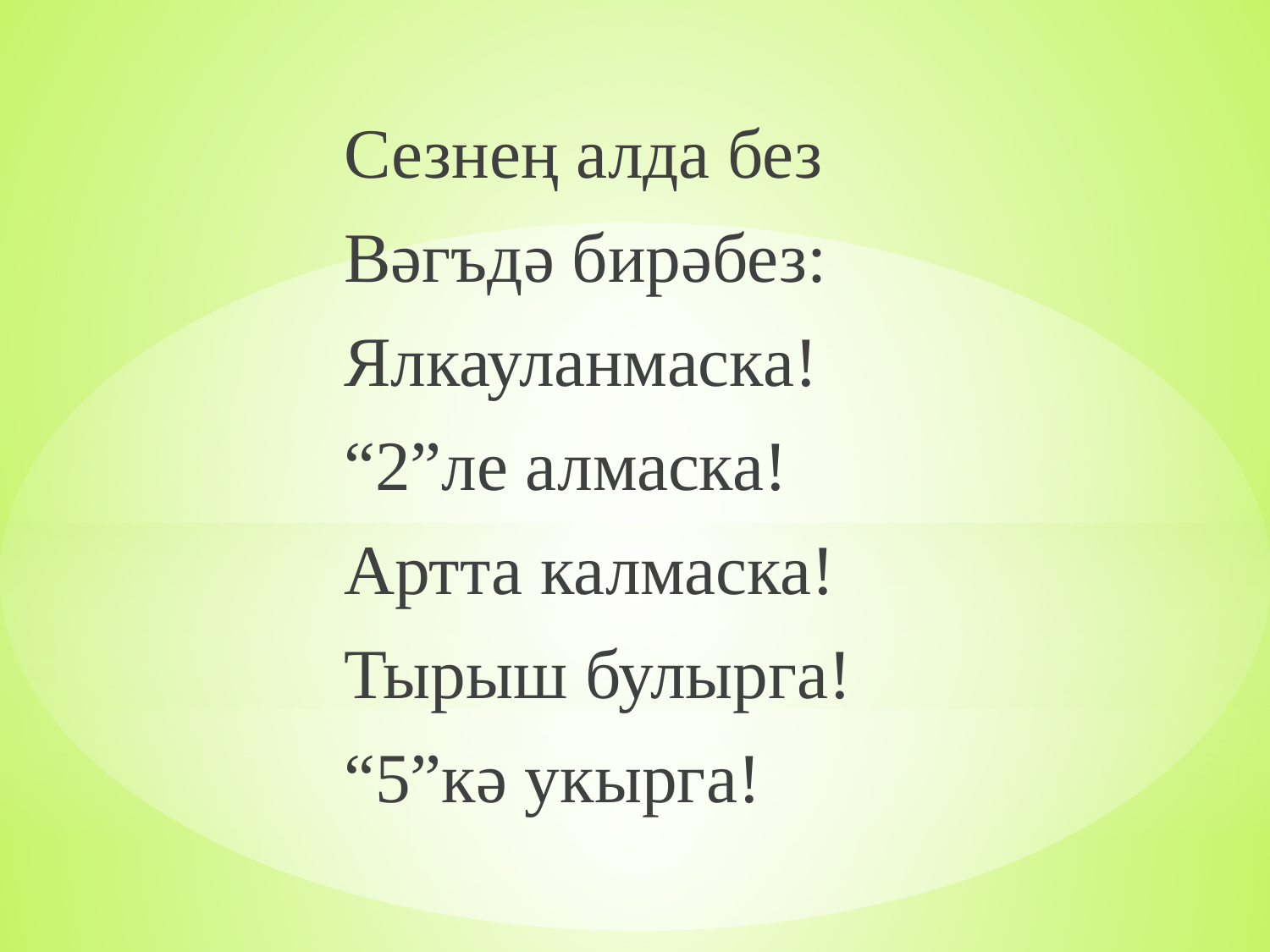

Сезнең алда без
Вәгъдә бирәбез:
Ялкауланмаска!
“2”ле алмаска!
Артта калмаска!
Тырыш булырга!
“5”кә укырга!

#